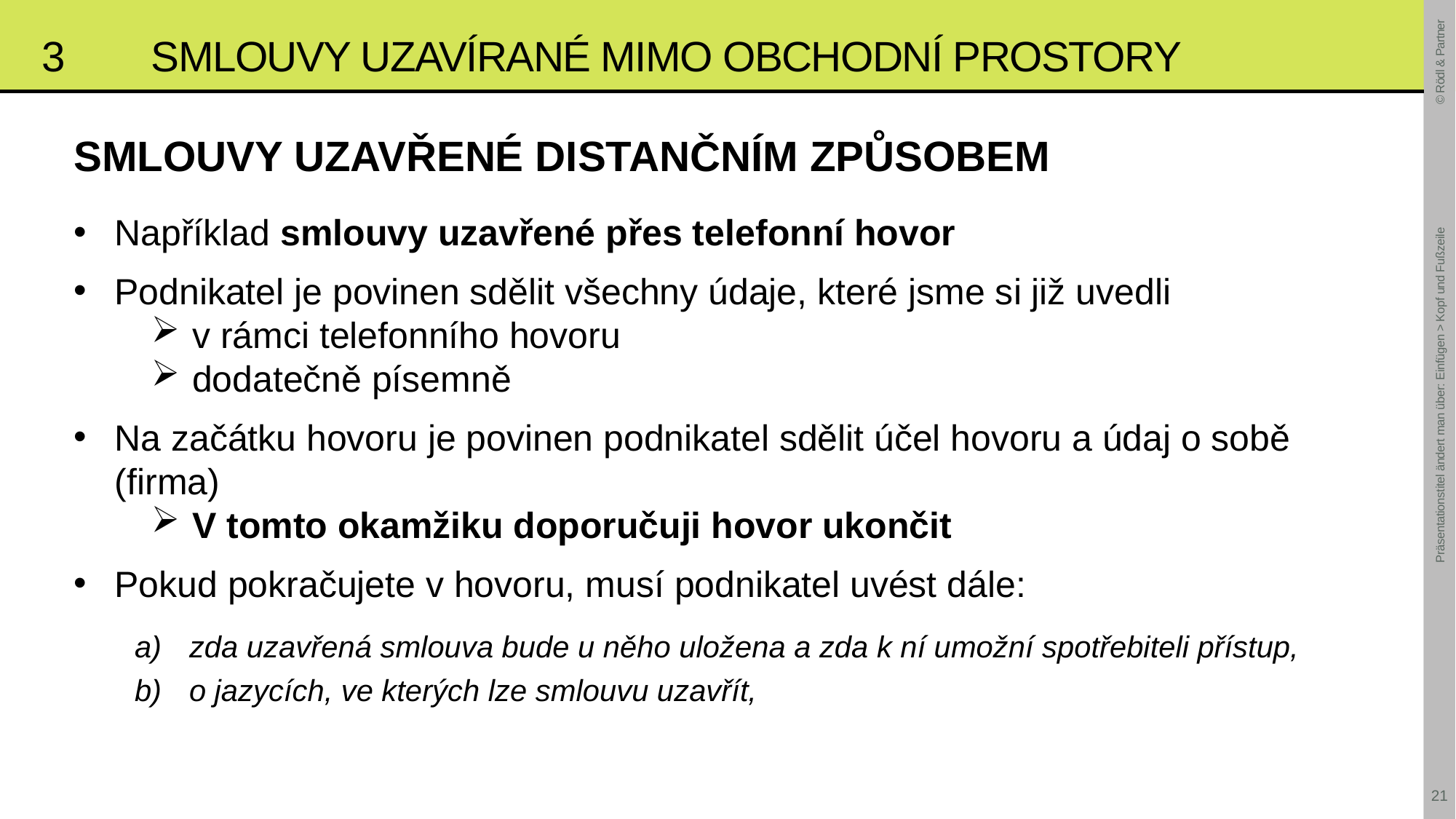

# 3	Smlouvy uzavírané Mimo obchodní prostory

SMLOUVY UZAVŘENÉ DISTANČNÍM ZPŮSOBEM

Například smlouvy uzavřené přes telefonní hovor
Podnikatel je povinen sdělit všechny údaje, které jsme si již uvedli
v rámci telefonního hovoru
dodatečně písemně
Na začátku hovoru je povinen podnikatel sdělit účel hovoru a údaj o sobě (firma)
V tomto okamžiku doporučuji hovor ukončit
Pokud pokračujete v hovoru, musí podnikatel uvést dále:
zda uzavřená smlouva bude u něho uložena a zda k ní umožní spotřebiteli přístup,
o jazycích, ve kterých lze smlouvu uzavřít,

Präsentationstitel ändert man über: Einfügen > Kopf und Fußzeile
21